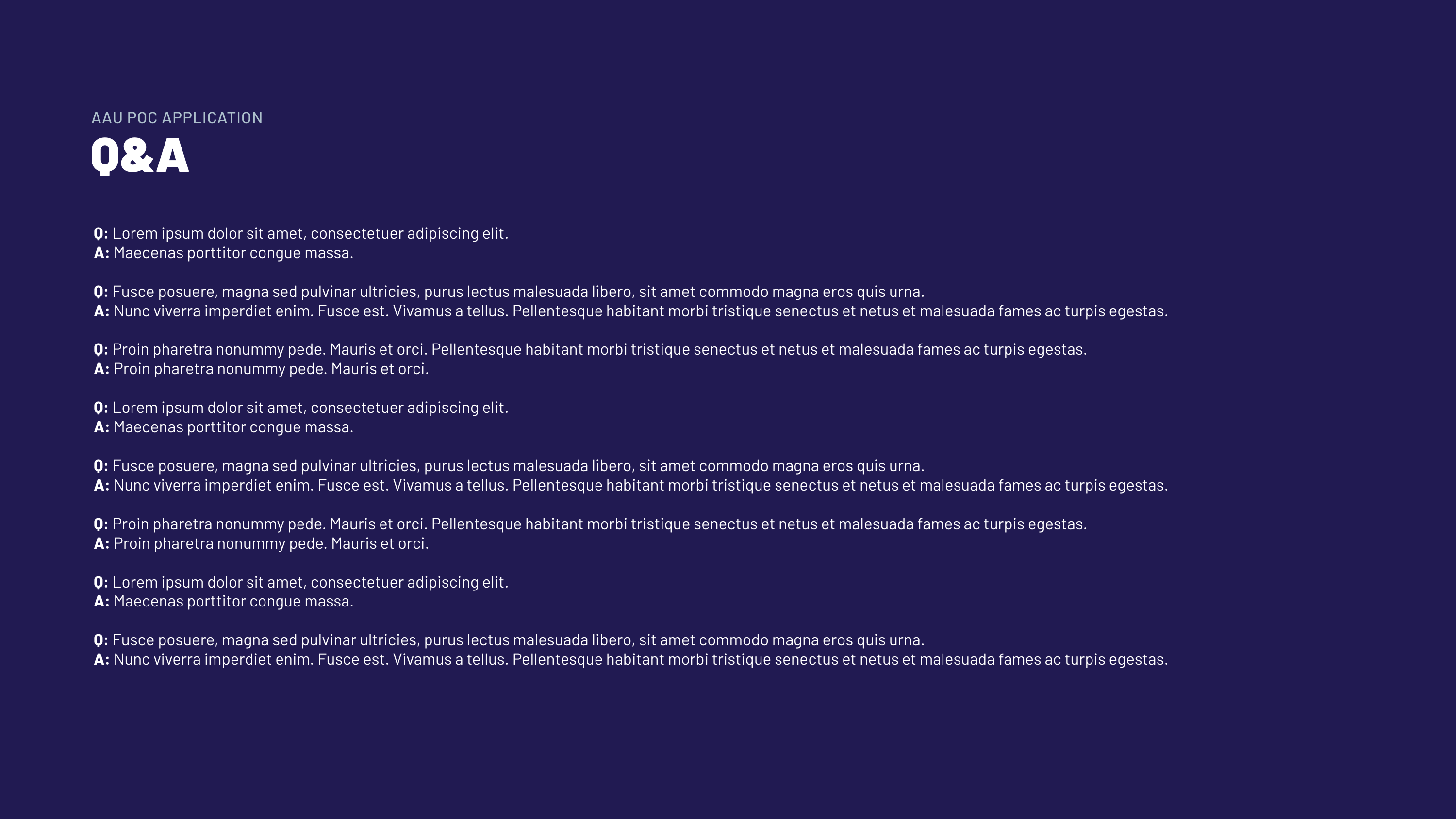

AAU POC APPLICATION
Q&A
Q: Lorem ipsum dolor sit amet, consectetuer adipiscing elit.
A: Maecenas porttitor congue massa.

Q: Fusce posuere, magna sed pulvinar ultricies, purus lectus malesuada libero, sit amet commodo magna eros quis urna.
A: Nunc viverra imperdiet enim. Fusce est. Vivamus a tellus. Pellentesque habitant morbi tristique senectus et netus et malesuada fames ac turpis egestas.

Q: Proin pharetra nonummy pede. Mauris et orci. Pellentesque habitant morbi tristique senectus et netus et malesuada fames ac turpis egestas.
A: Proin pharetra nonummy pede. Mauris et orci.

Q: Lorem ipsum dolor sit amet, consectetuer adipiscing elit.
A: Maecenas porttitor congue massa.

Q: Fusce posuere, magna sed pulvinar ultricies, purus lectus malesuada libero, sit amet commodo magna eros quis urna.
A: Nunc viverra imperdiet enim. Fusce est. Vivamus a tellus. Pellentesque habitant morbi tristique senectus et netus et malesuada fames ac turpis egestas.

Q: Proin pharetra nonummy pede. Mauris et orci. Pellentesque habitant morbi tristique senectus et netus et malesuada fames ac turpis egestas.
A: Proin pharetra nonummy pede. Mauris et orci.

Q: Lorem ipsum dolor sit amet, consectetuer adipiscing elit.
A: Maecenas porttitor congue massa.

Q: Fusce posuere, magna sed pulvinar ultricies, purus lectus malesuada libero, sit amet commodo magna eros quis urna.
A: Nunc viverra imperdiet enim. Fusce est. Vivamus a tellus. Pellentesque habitant morbi tristique senectus et netus et malesuada fames ac turpis egestas.